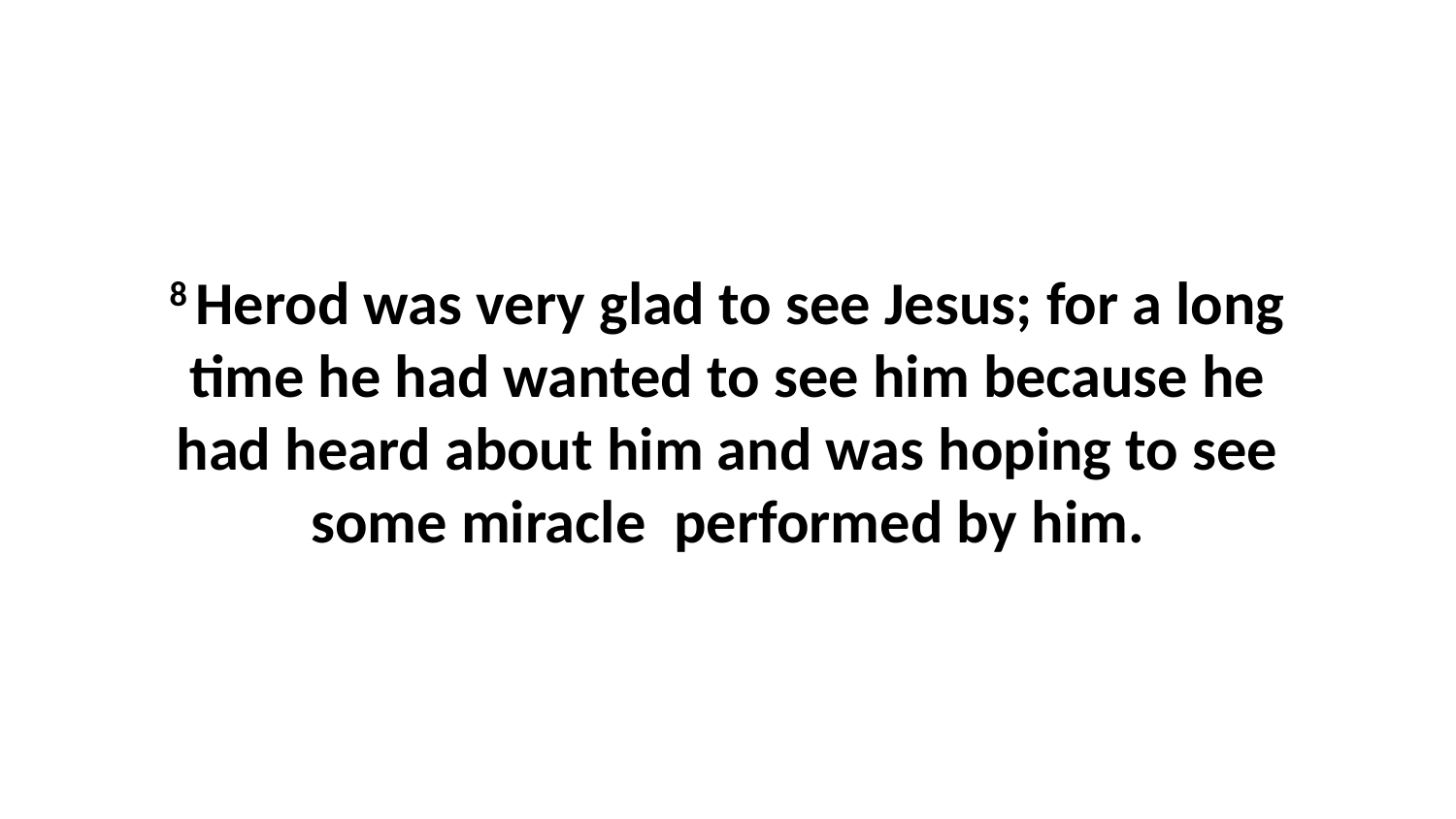

8 Herod was very glad to see Jesus; for a long time he had wanted to see him because he had heard about him and was hoping to see some miracle  performed by him.